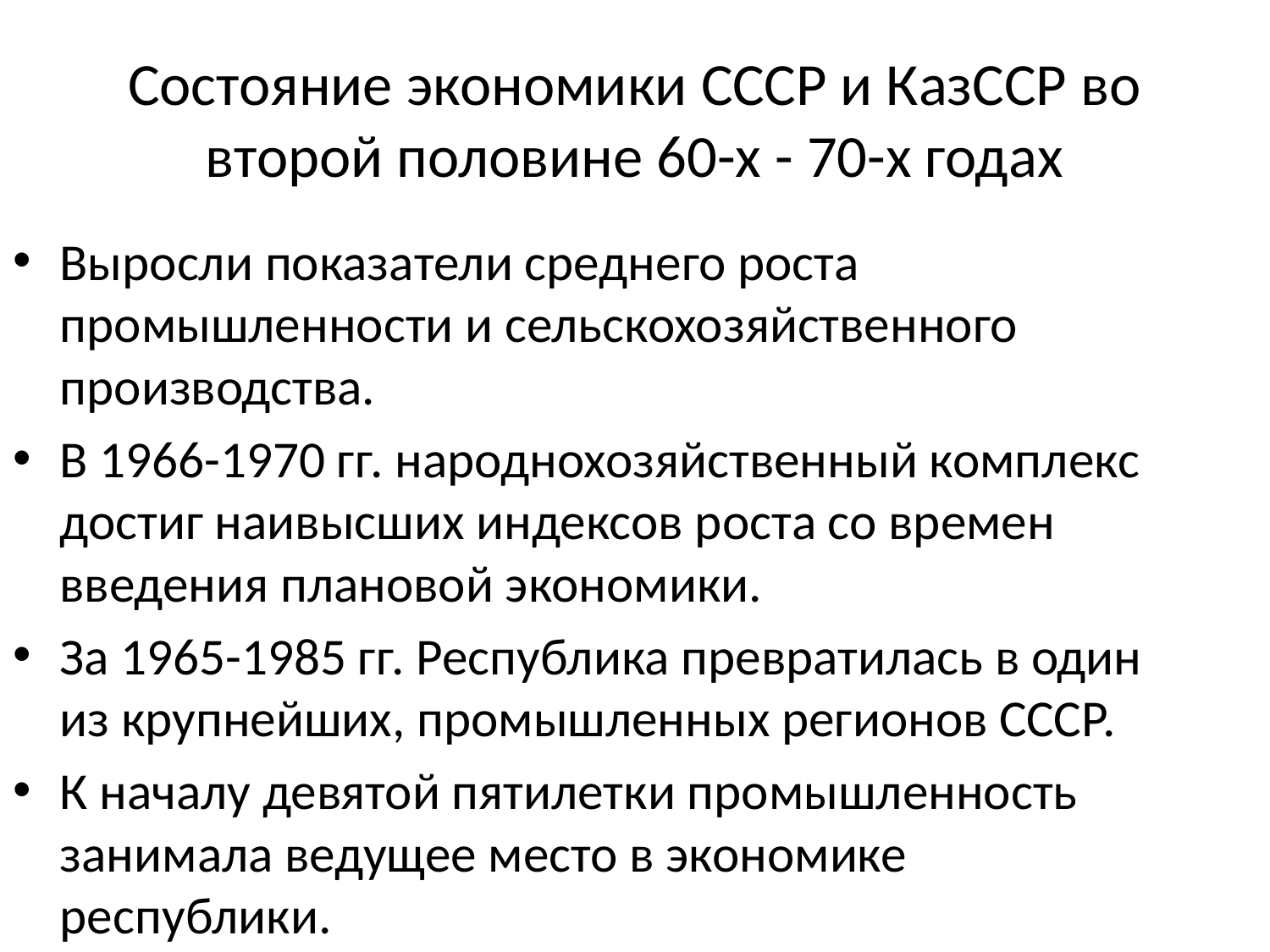

# Состояние экономики СССР и КазССР во второй половине 60-х - 70-х годах
Выросли показатели среднего роста промышленности и сельскохозяйственного производства.
В 1966-1970 гг. народнохозяйственный комплекс достиг наивысших индексов роста со времен введения плановой экономики.
За 1965-1985 гг. Республика превратилась в один из крупнейших, промышленных регионов СССР.
К началу девятой пятилетки промышленность занимала ведущее место в экономике республики.